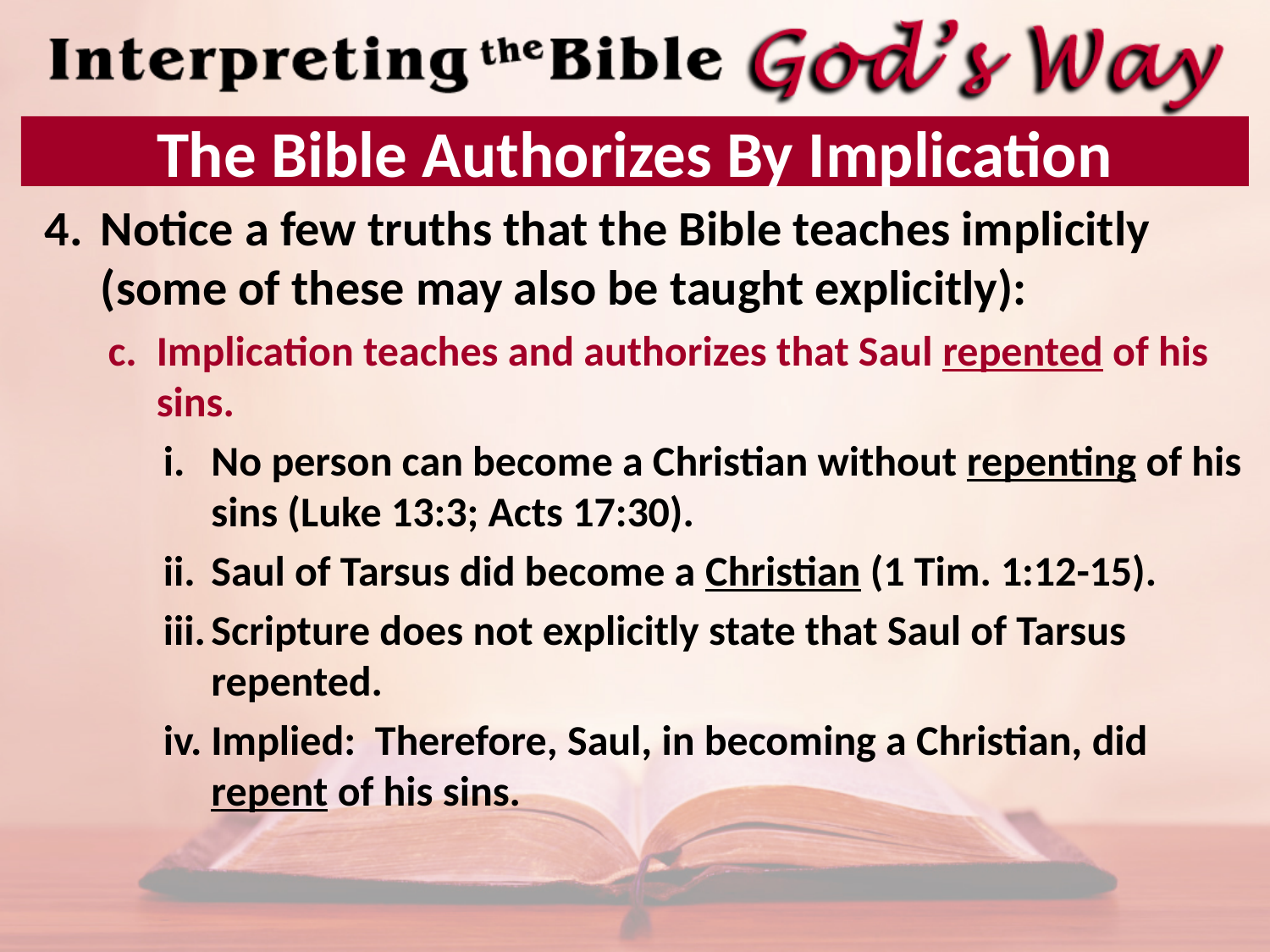

# The Bible Authorizes By Implication
Notice a few truths that the Bible teaches implicitly (some of these may also be taught explicitly):
Implication teaches and authorizes that Saul repented of his sins.
No person can become a Christian without repenting of his sins (Luke 13:3; Acts 17:30).
Saul of Tarsus did become a Christian (1 Tim. 1:12-15).
Scripture does not explicitly state that Saul of Tarsus repented.
Implied:  Therefore, Saul, in becoming a Christian, did repent of his sins.